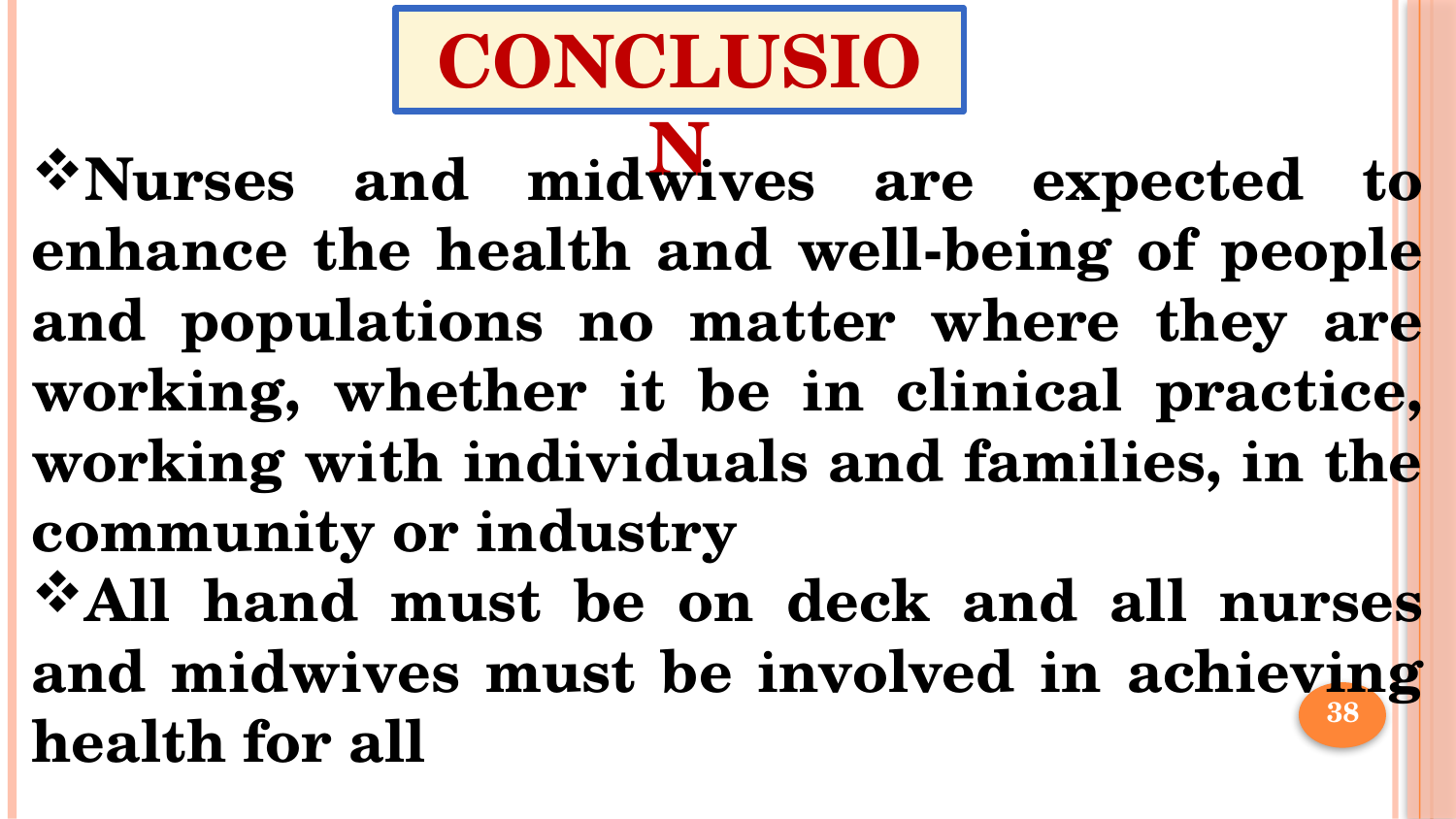

conclusion
Nurses and midwives are expected to enhance the health and well-being of people and populations no matter where they are working, whether it be in clinical practice, working with individuals and families, in the community or industry
All hand must be on deck and all nurses and midwives must be involved in achieving health for all
38